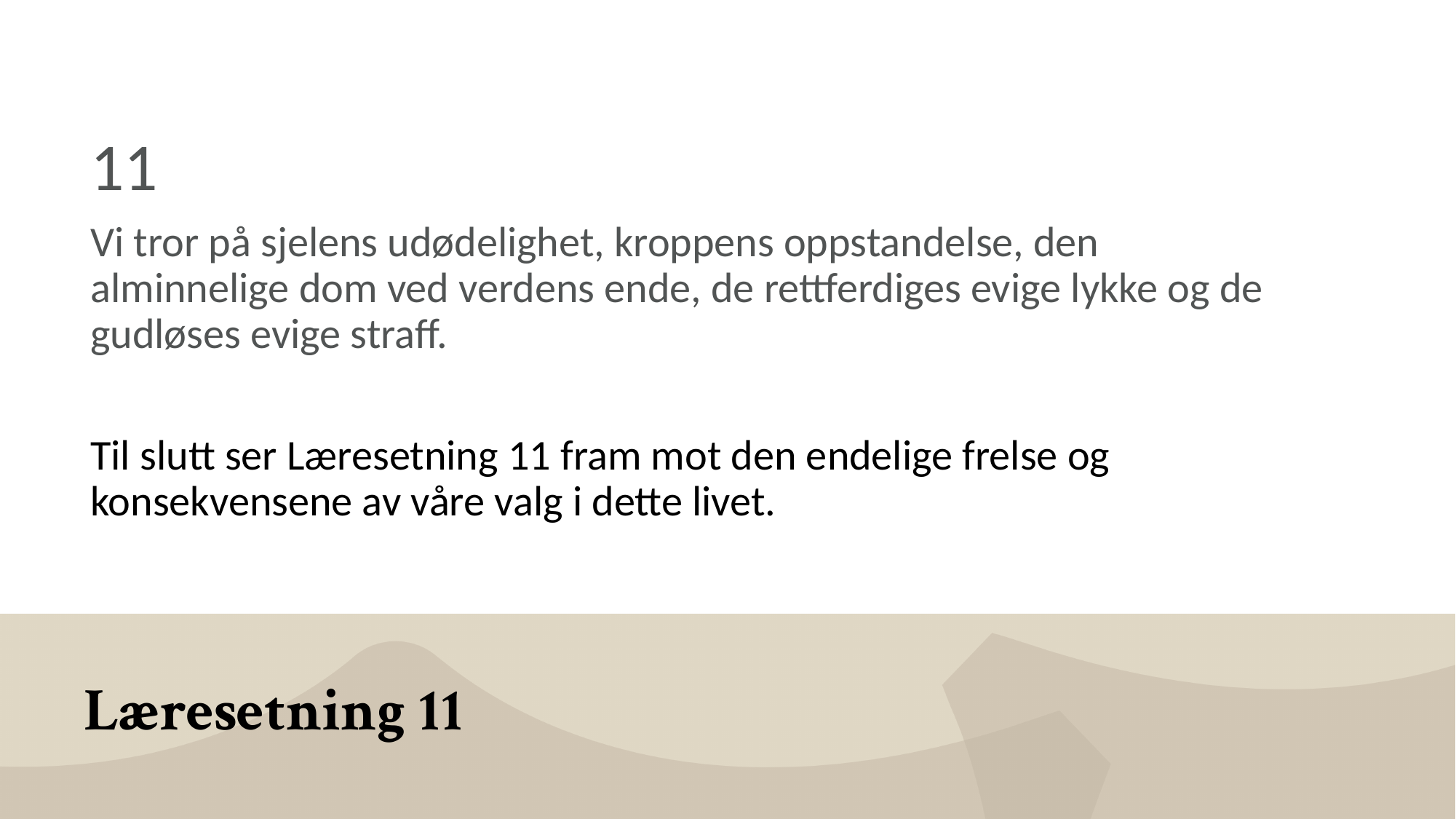

11
Vi tror på sjelens udødelighet, kroppens oppstandelse, den alminnelige dom ved verdens ende, de rettferdiges evige lykke og de gudløses evige straff.

Til slutt ser Læresetning 11 fram mot den endelige frelse og konsekvensene av våre valg i dette livet.

# Læresetning 11